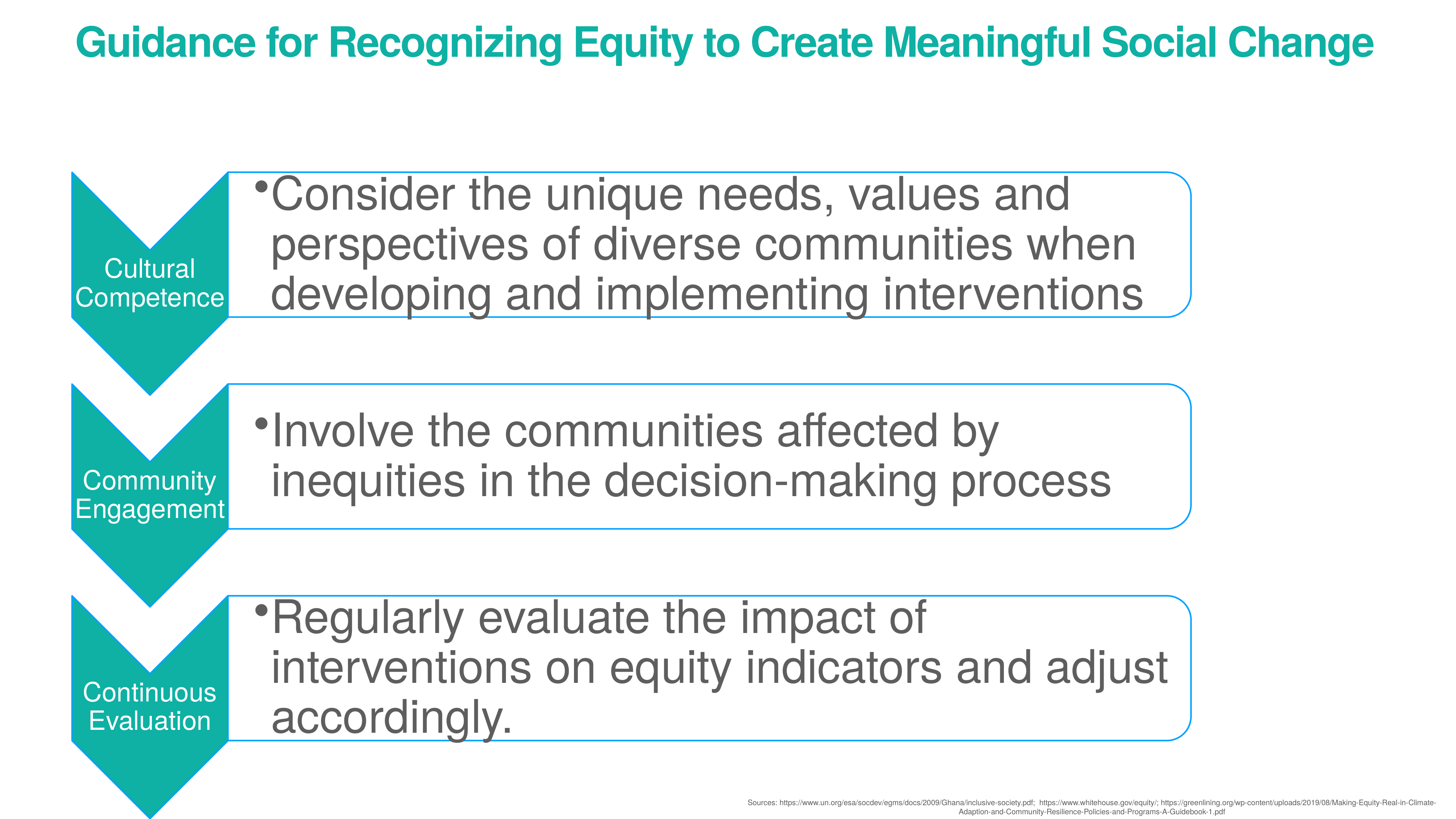

# Guidance for Recognizing Equity to Create Meaningful Social Change
Cultural Competence
Consider the unique needs, values and perspectives of diverse communities when developing and implementing interventions
Community Engagement
Involve the communities affected by inequities in the decision-making process
Continuous Evaluation
Regularly evaluate the impact of interventions on equity indicators and adjust accordingly.
Sources: https://www.un.org/esa/socdev/egms/docs/2009/Ghana/inclusive-society.pdf;  https://www.whitehouse.gov/equity/; https://greenlining.org/wp-content/uploads/2019/08/Making-Equity-Real-in-Climate-Adaption-and-Community-Resilience-Policies-and-Programs-A-Guidebook-1.pdf